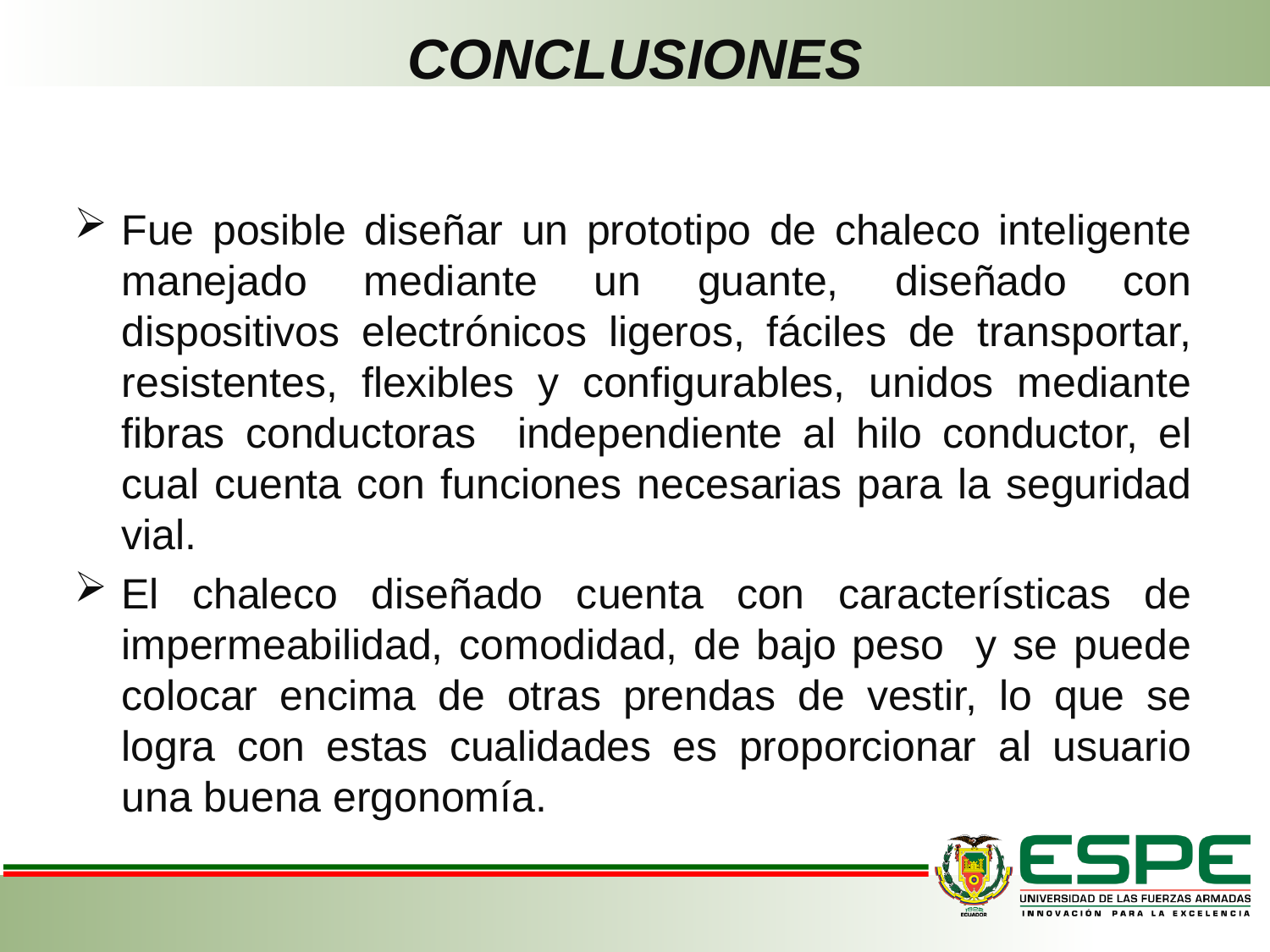

# CONCLUSIONES
Fue posible diseñar un prototipo de chaleco inteligente manejado mediante un guante, diseñado con dispositivos electrónicos ligeros, fáciles de transportar, resistentes, flexibles y configurables, unidos mediante fibras conductoras  independiente al hilo conductor, el cual cuenta con funciones necesarias para la seguridad vial.
El chaleco diseñado cuenta con características de impermeabilidad, comodidad, de bajo peso  y se puede colocar encima de otras prendas de vestir, lo que se logra con estas cualidades es proporcionar al usuario una buena ergonomía.